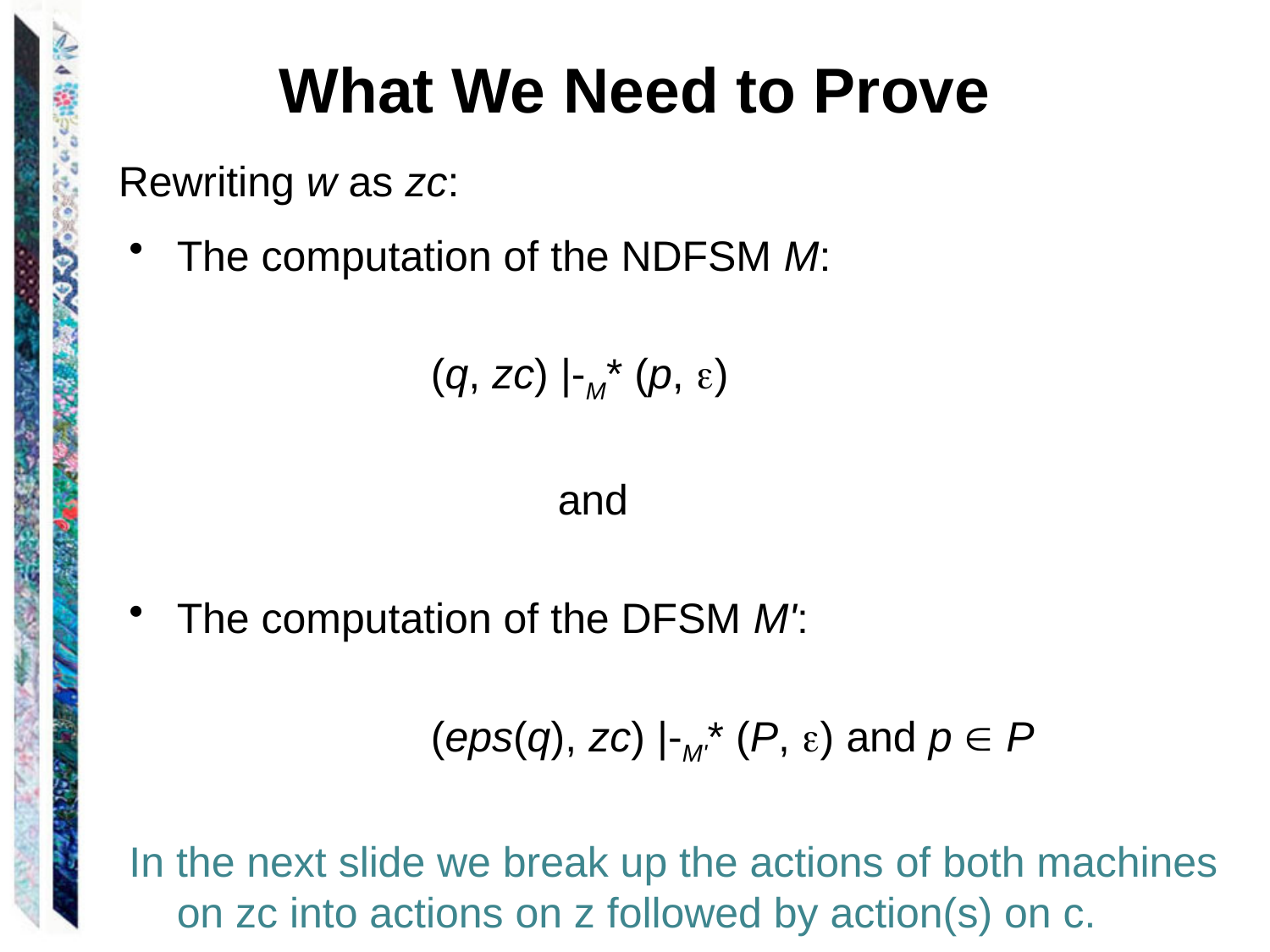

# What We Need to Prove
Rewriting w as zc:
The computation of the NDFSM M:

			(q, zc) |-M* (p, ε)

 				and

The computation of the DFSM M':

			(eps(q), zc) |-M'* (P, ε) and p ∈ P

In the next slide we break up the actions of both machines on zc into actions on z followed by action(s) on c.